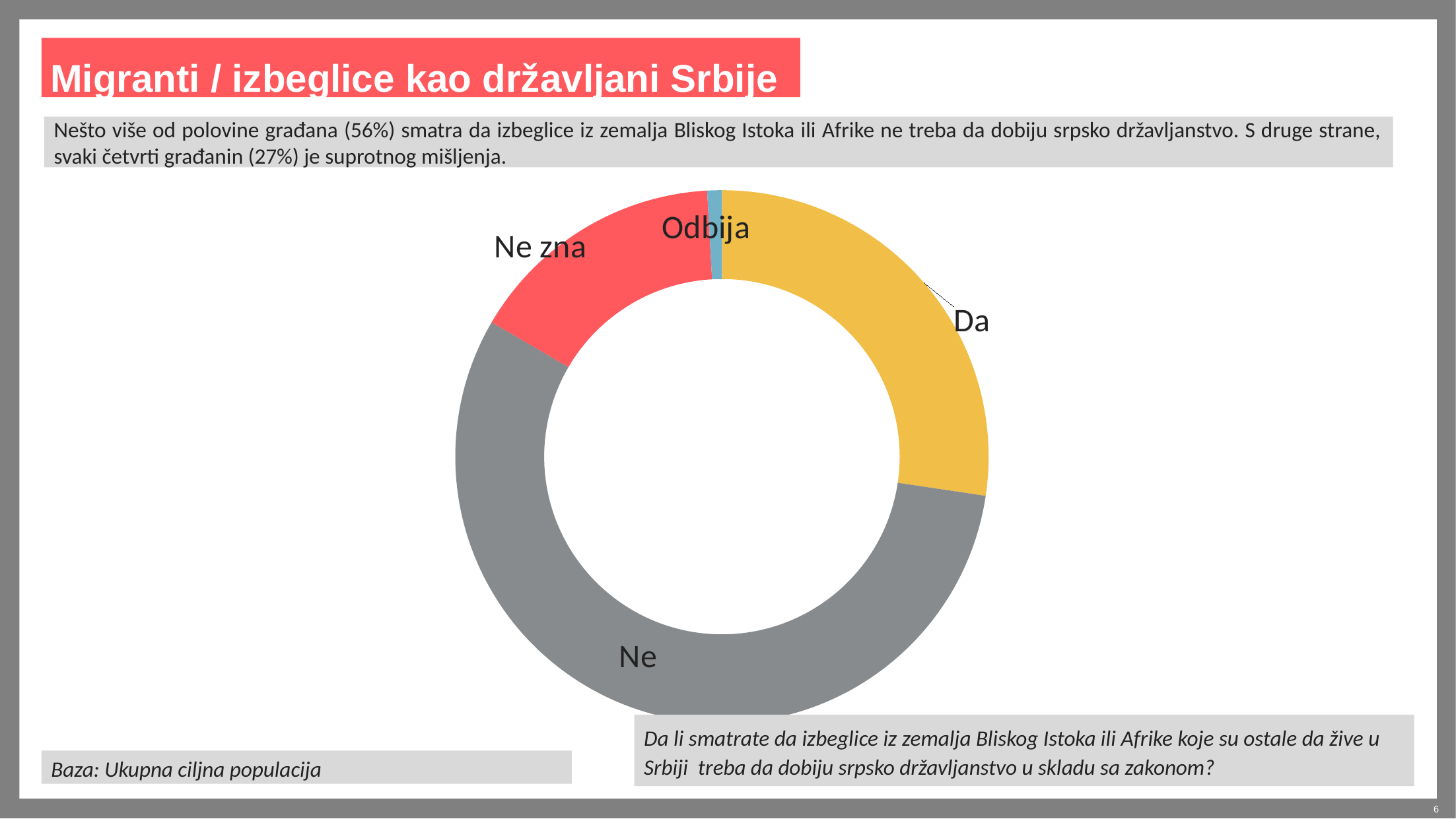

# Migranti / izbeglice kao državljani Srbije
Nešto više od polovine građana (56%) smatra da izbeglice iz zemalja Bliskog Istoka ili Afrike ne treba da dobiju srpsko državljanstvo. S druge strane, svaki četvrti građanin (27%) je suprotnog mišljenja.

### Chart

| Category | Series 1 |  |
|---|---|---|
| Da | 27.349181312178747 | 27.349181312178747 |
| Ne | 56.06564139181411 | 56.06564139181411 |
| Ne zna | 15.70050129880516 | 15.70050129880516 |
| Odbija | 0.8846759972020127 | 0.8846759972020127 |
Da li smatrate da izbeglice iz zemalja Bliskog Istoka ili Afrike koje su ostale da žive u Srbiji  treba da dobiju srpsko državljanstvo u skladu sa zakonom?
Baza: Ukupna ciljna populacija